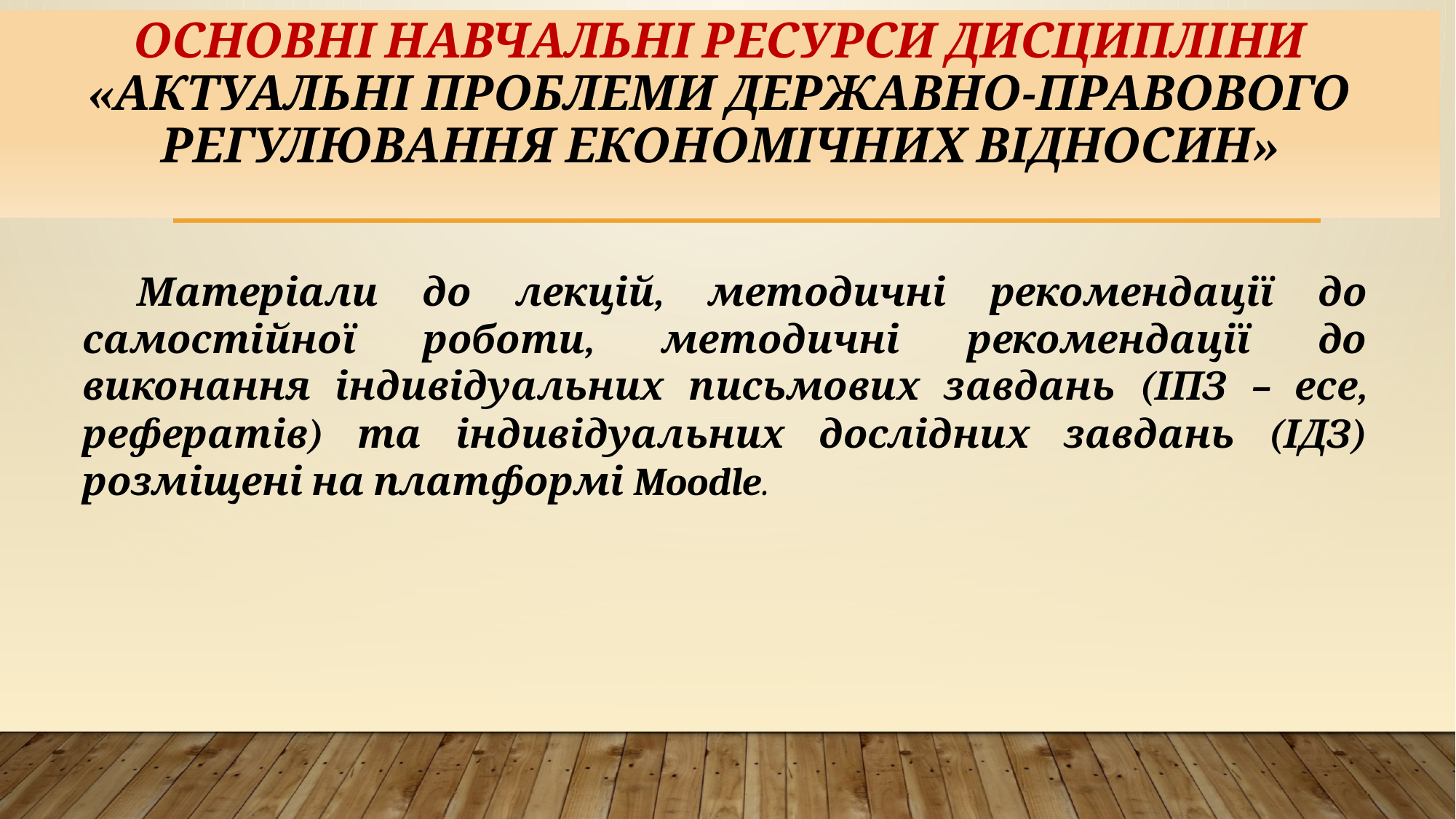

# ОСНОВНІ НАВЧАЛЬНІ РЕСУРСИ ДИСЦИПЛІНИ «АКТУАЛЬНІ ПРОБЛЕМИ ДЕРЖАВНО-ПРАВОВОГО РЕГУЛЮВАННЯ ЕКОНОМІЧНИХ ВІДНОСИН»
Матеріали до лекцій, методичні рекомендації до самостійної роботи, методичні рекомендації до виконання індивідуальних письмових завдань (ІПЗ – есе, рефератів) та індивідуальних дослідних завдань (ІДЗ) розміщені на платформі Moodle.